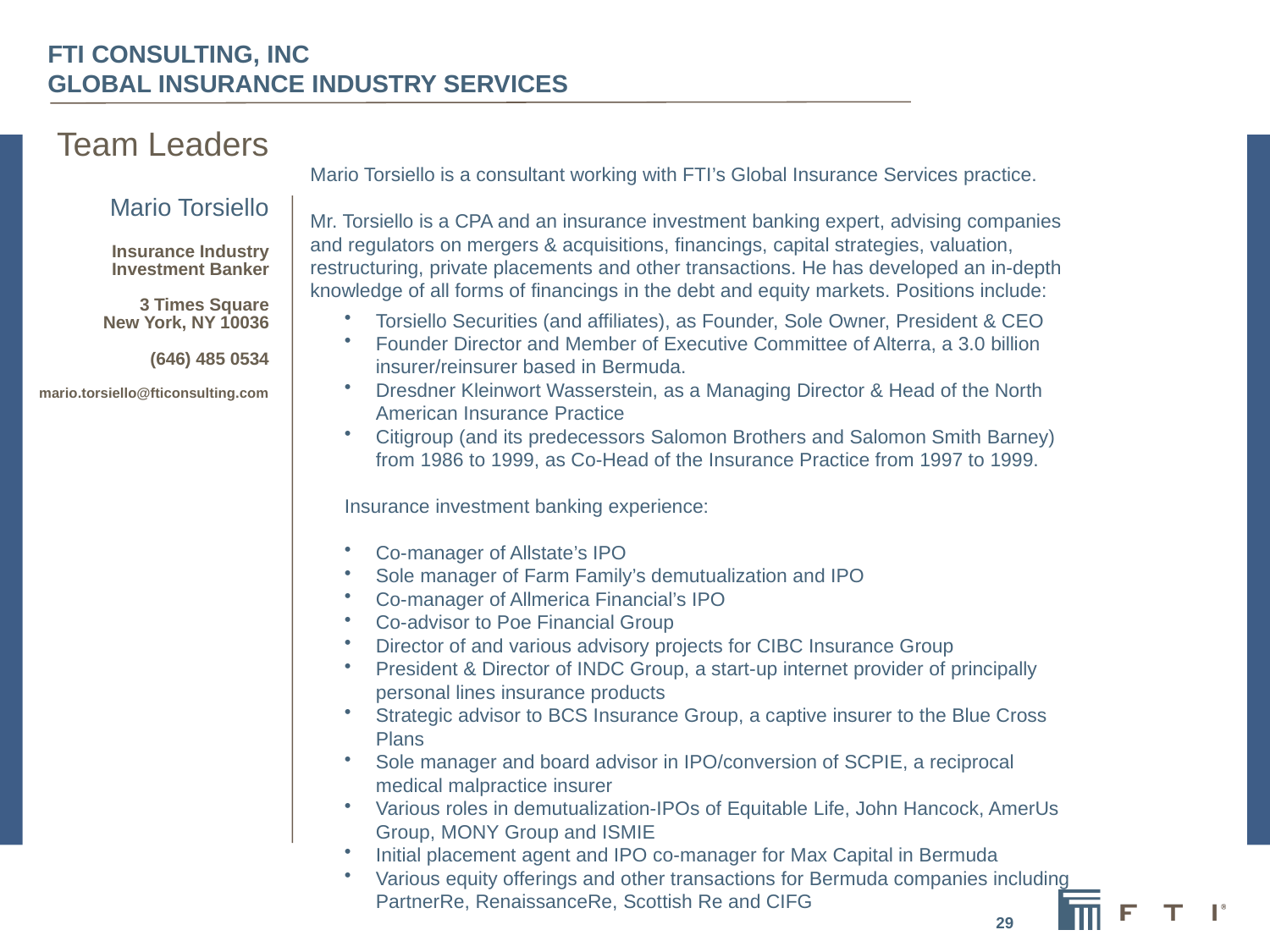

FTI CONSULTING, INC
GLOBAL INSURANCE INDUSTRY SERVICES

 Team Leaders

Mario Torsiello is a consultant working with FTI’s Global Insurance Services practice.

Mr. Torsiello is a CPA and an insurance investment banking expert, advising companies and regulators on mergers & acquisitions, financings, capital strategies, valuation, restructuring, private placements and other transactions. He has developed an in-depth knowledge of all forms of financings in the debt and equity markets. Positions include:

Mario Torsiello

Insurance Industry
 Investment Banker

3 Times Square
New York, NY 10036

(646) 485 0534

mario.torsiello@fticonsulting.com

Torsiello Securities (and affiliates), as Founder, Sole Owner, President & CEO
Founder Director and Member of Executive Committee of Alterra, a 3.0 billion insurer/reinsurer based in Bermuda.
Dresdner Kleinwort Wasserstein, as a Managing Director & Head of the North American Insurance Practice
Citigroup (and its predecessors Salomon Brothers and Salomon Smith Barney) from 1986 to 1999, as Co-Head of the Insurance Practice from 1997 to 1999.

Insurance investment banking experience:

Co-manager of Allstate’s IPO
Sole manager of Farm Family’s demutualization and IPO
Co-manager of Allmerica Financial’s IPO
Co-advisor to Poe Financial Group
Director of and various advisory projects for CIBC Insurance Group
President & Director of INDC Group, a start-up internet provider of principally personal lines insurance products
Strategic advisor to BCS Insurance Group, a captive insurer to the Blue Cross Plans
Sole manager and board advisor in IPO/conversion of SCPIE, a reciprocal medical malpractice insurer
Various roles in demutualization-IPOs of Equitable Life, John Hancock, AmerUs   Group, MONY Group and ISMIE
Initial placement agent and IPO co-manager for Max Capital in Bermuda
Various equity offerings and other transactions for Bermuda companies including PartnerRe, RenaissanceRe, Scottish Re and CIFG

29